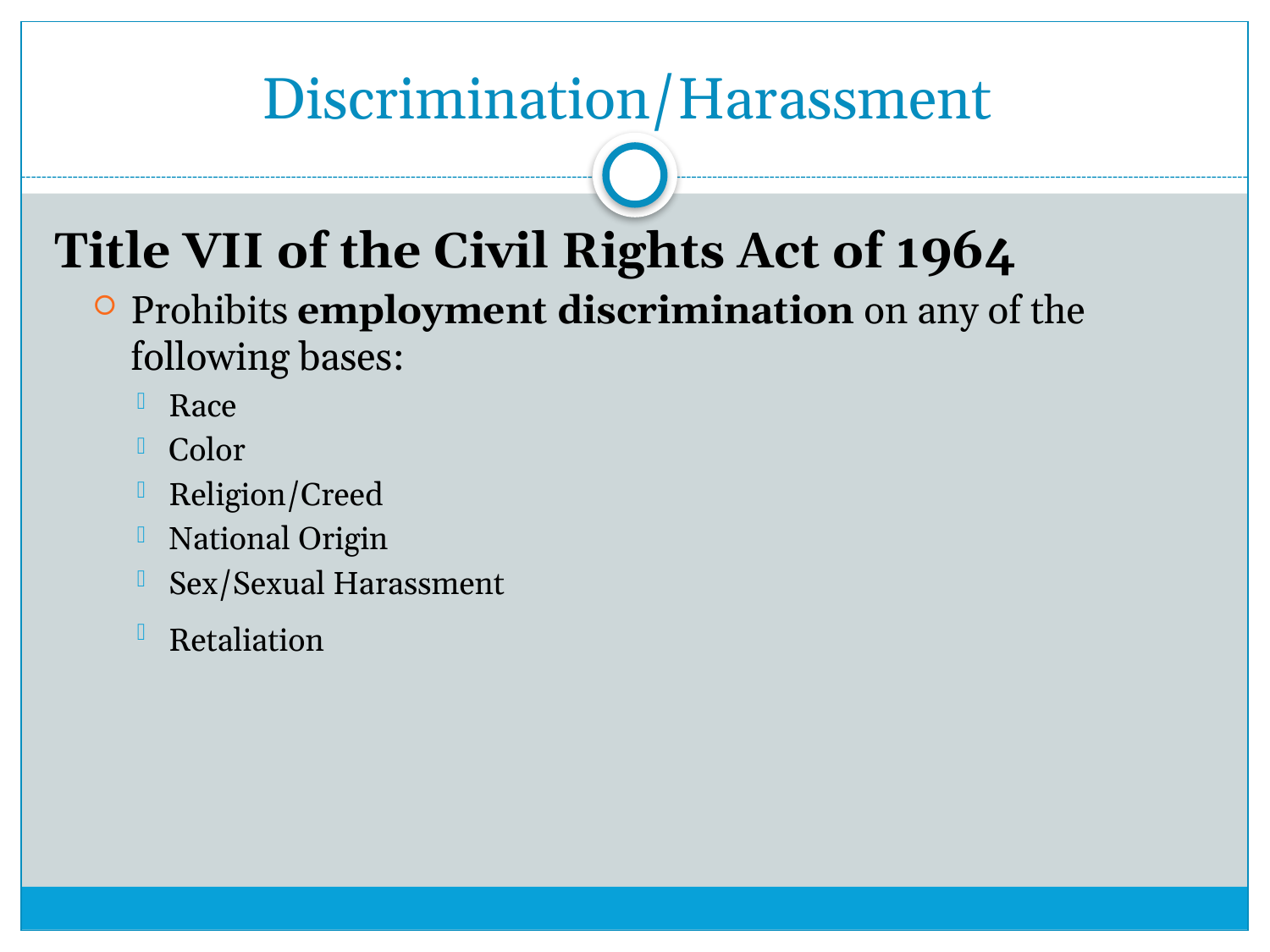

# Discrimination/Harassment
Title VII of the Civil Rights Act of 1964
Prohibits employment discrimination on any of the following bases:
Race
Color
Religion/Creed
National Origin
Sex/Sexual Harassment
Retaliation